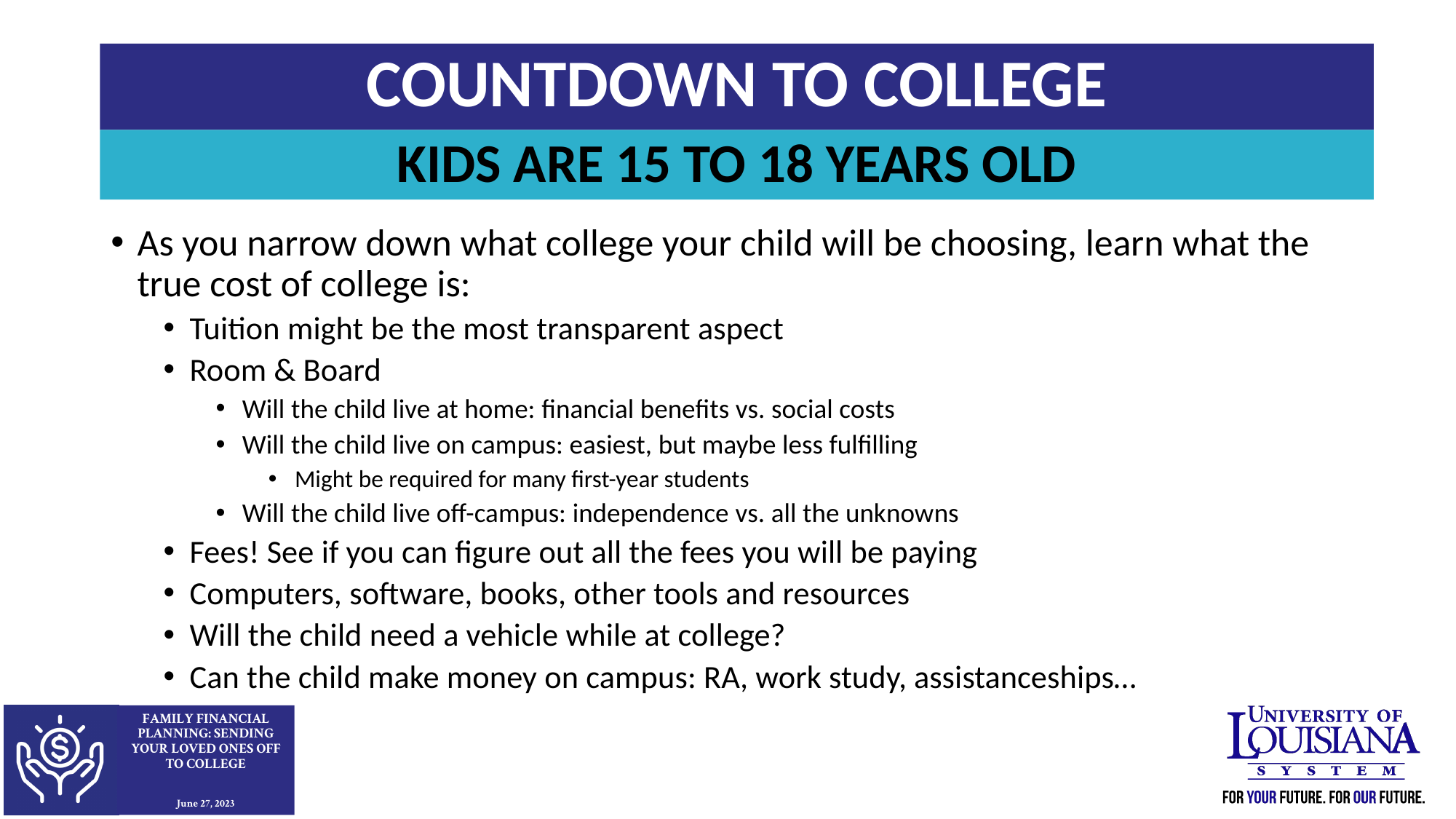

Countdown to College
Kids Are 15 to 18 Years Old
As you narrow down what college your child will be choosing, learn what the true cost of college is:
Tuition might be the most transparent aspect
Room & Board
Will the child live at home: financial benefits vs. social costs
Will the child live on campus: easiest, but maybe less fulfilling
Might be required for many first-year students
Will the child live off-campus: independence vs. all the unknowns
Fees! See if you can figure out all the fees you will be paying
Computers, software, books, other tools and resources
Will the child need a vehicle while at college?
Can the child make money on campus: RA, work study, assistanceships…